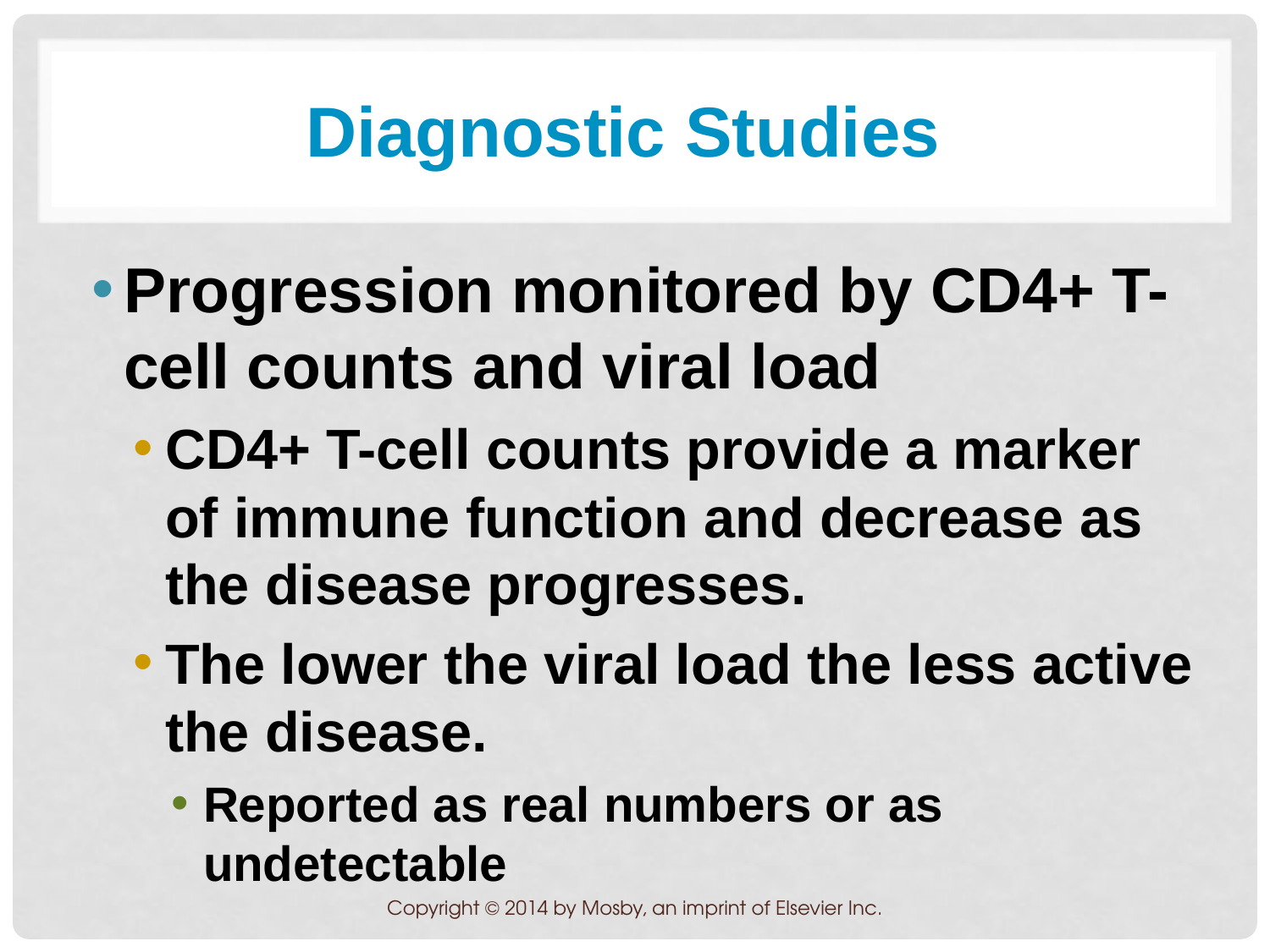

# Diagnostic Studies
Progression monitored by CD4+ T-cell counts and viral load
CD4+ T-cell counts provide a marker of immune function and decrease as the disease progresses.
The lower the viral load the less active the disease.
Reported as real numbers or as undetectable

Copyright © 2014 by Mosby, an imprint of Elsevier Inc.